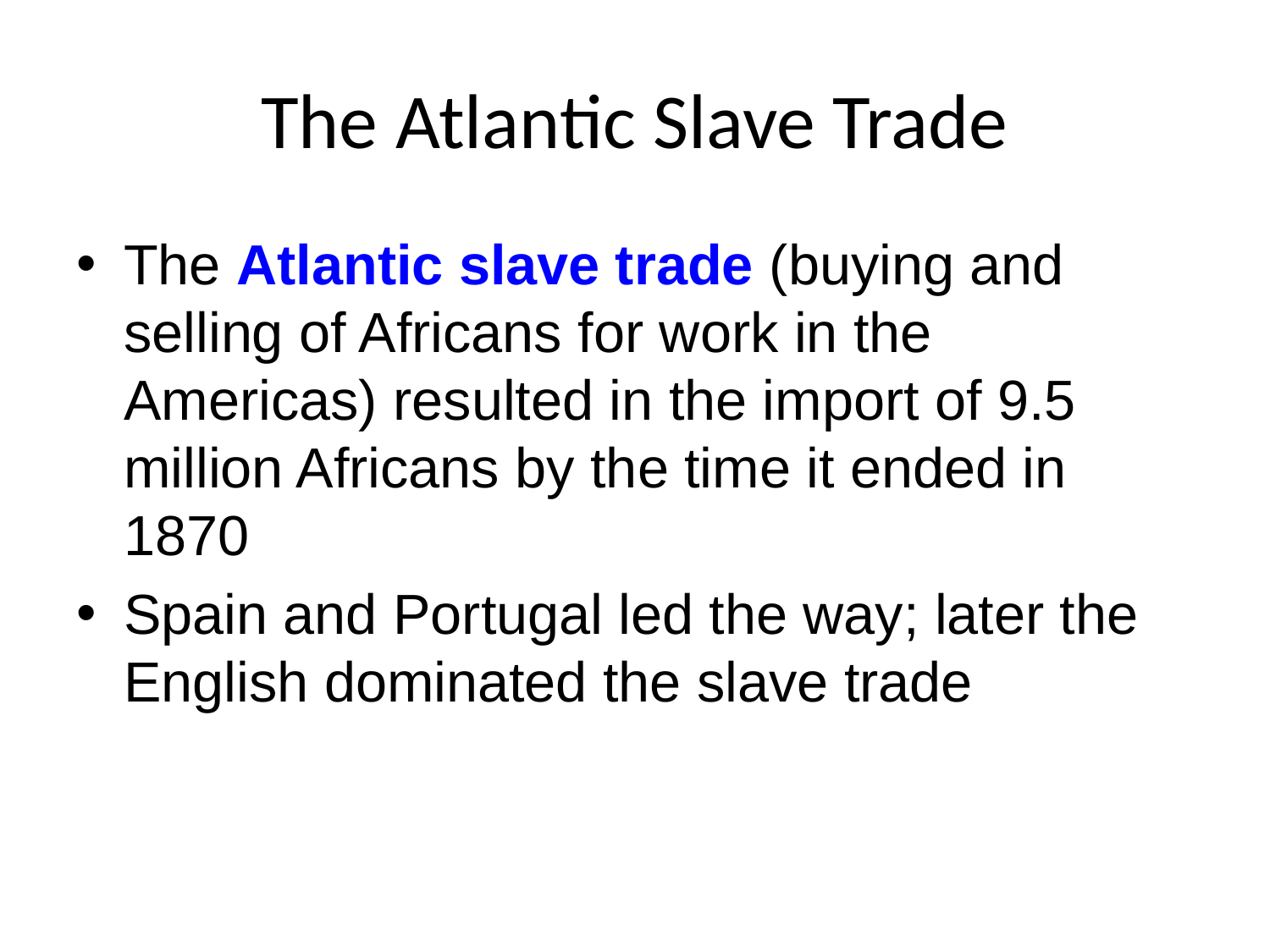

# The Atlantic Slave Trade
The Atlantic slave trade (buying and selling of Africans for work in the Americas) resulted in the import of 9.5 million Africans by the time it ended in 1870
Spain and Portugal led the way; later the English dominated the slave trade